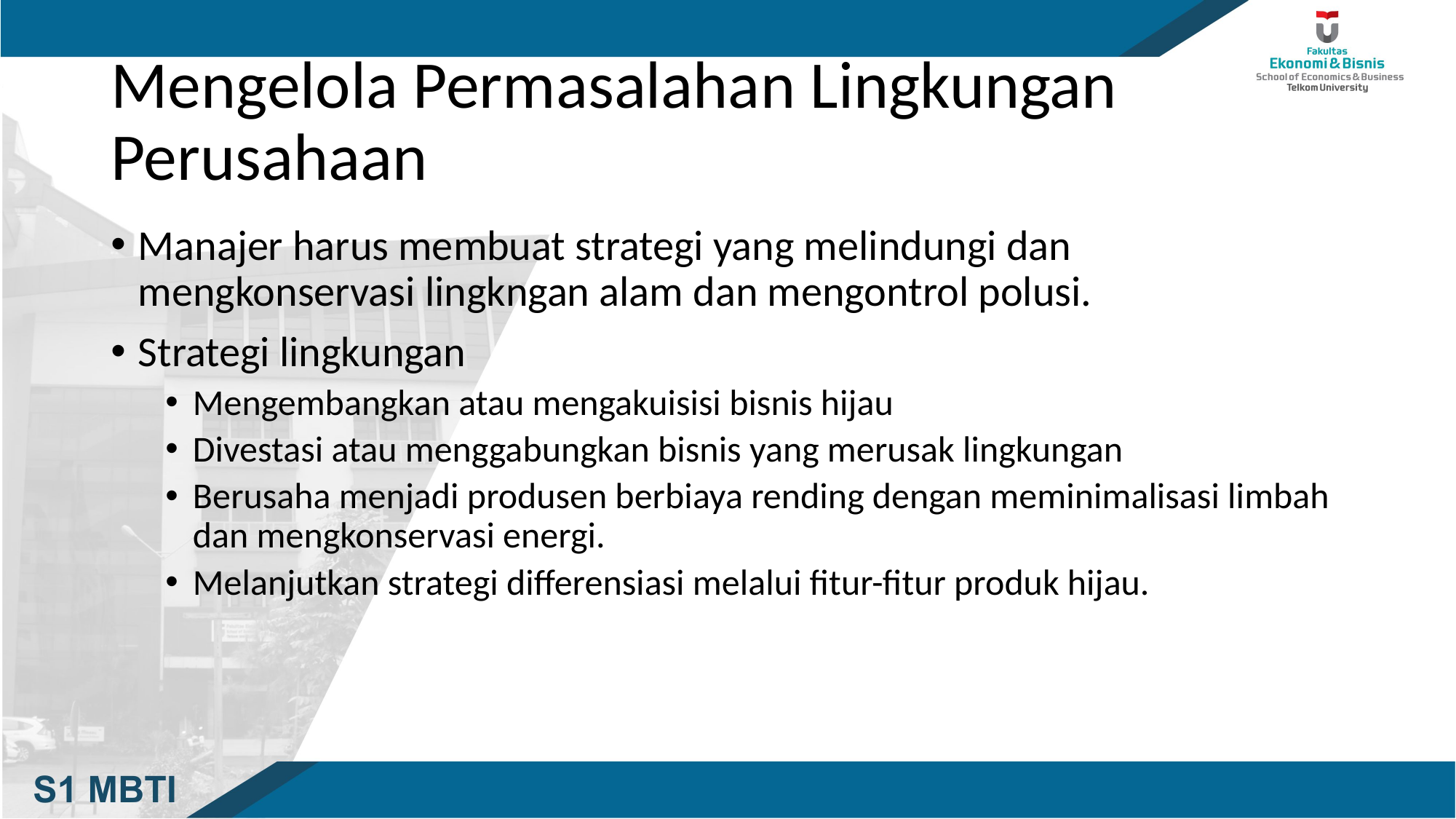

# Mengelola Permasalahan Lingkungan Perusahaan
Manajer harus membuat strategi yang melindungi dan mengkonservasi lingkngan alam dan mengontrol polusi.
Strategi lingkungan
Mengembangkan atau mengakuisisi bisnis hijau
Divestasi atau menggabungkan bisnis yang merusak lingkungan
Berusaha menjadi produsen berbiaya rending dengan meminimalisasi limbah dan mengkonservasi energi.
Melanjutkan strategi differensiasi melalui fitur-fitur produk hijau.